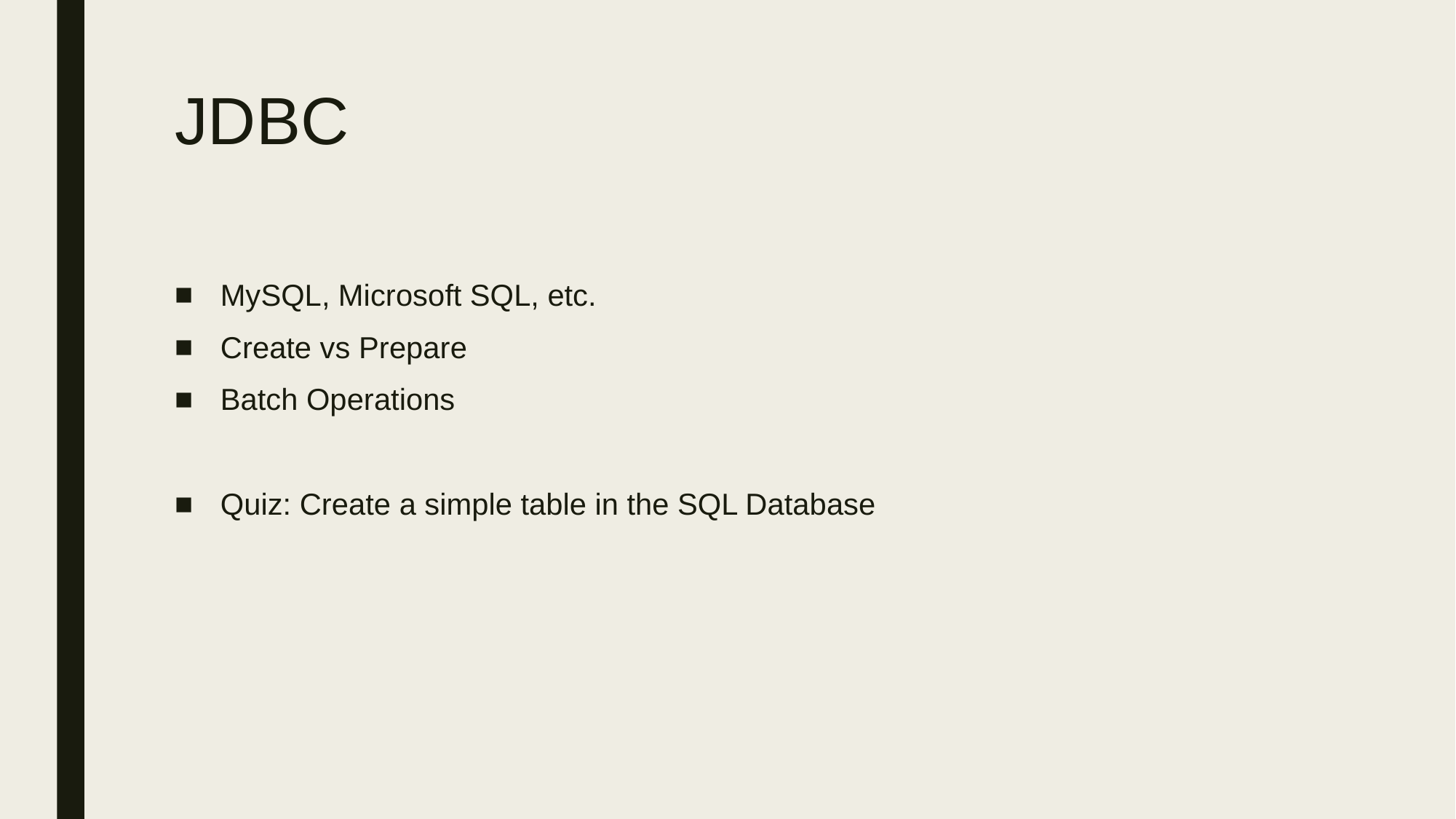

# JDBC
MySQL, Microsoft SQL, etc.
Create vs Prepare
Batch Operations

Quiz: Create a simple table in the SQL Database